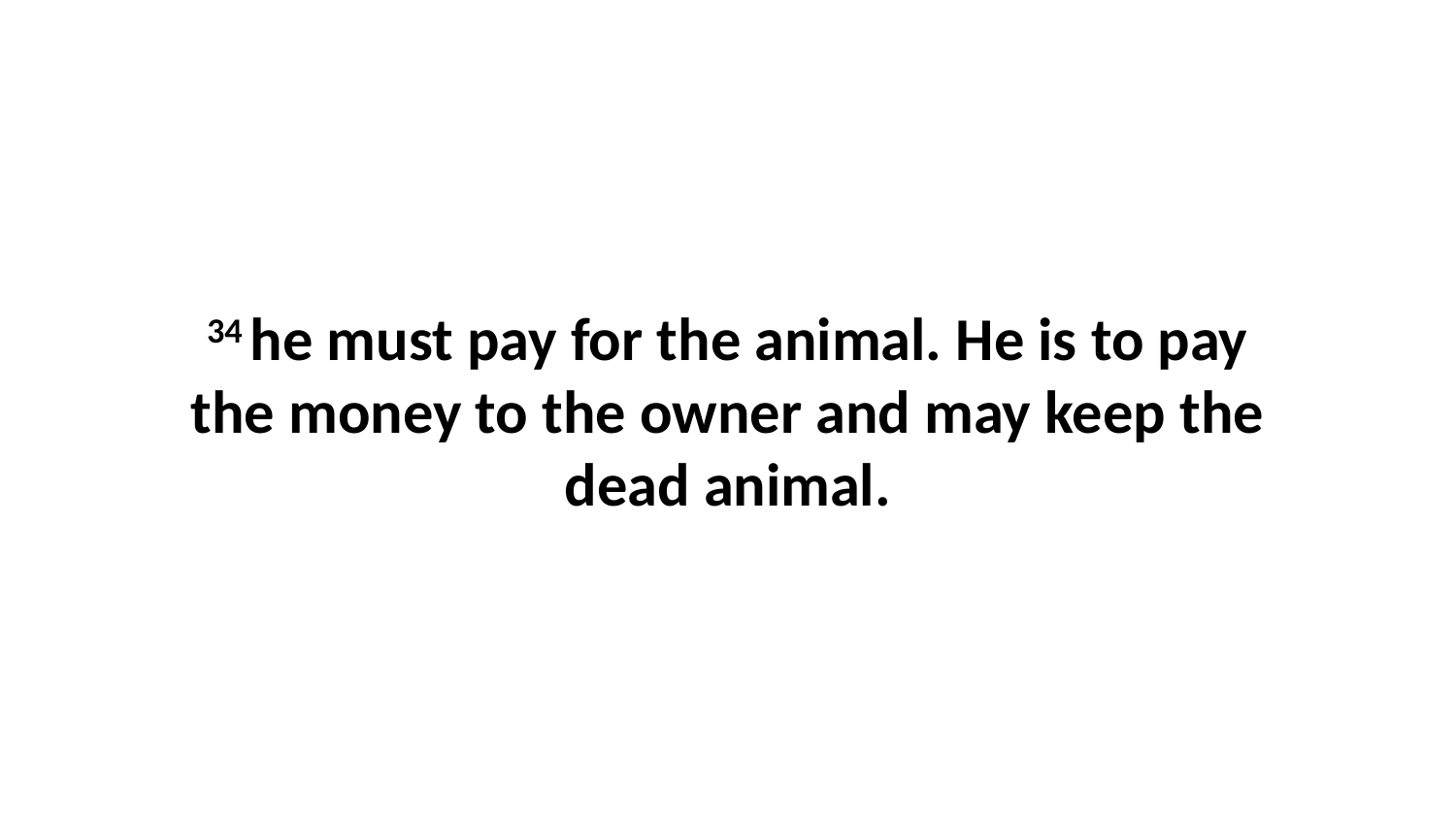

34 he must pay for the animal. He is to pay the money to the owner and may keep the dead animal.